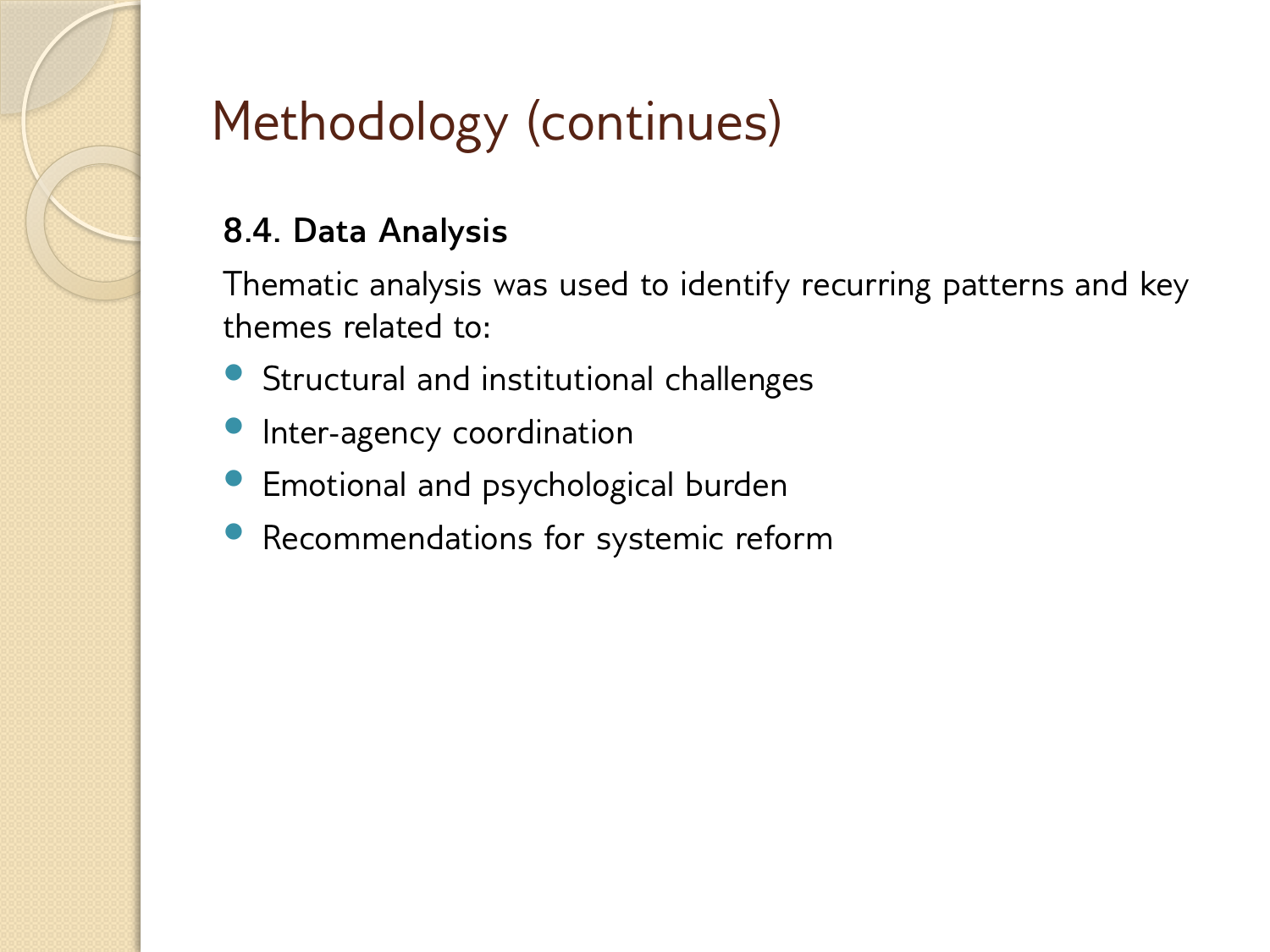

# Methodology (continues)
8.4. Data Analysis
Thematic analysis was used to identify recurring patterns and key themes related to:
Structural and institutional challenges
Inter-agency coordination
Emotional and psychological burden
Recommendations for systemic reform